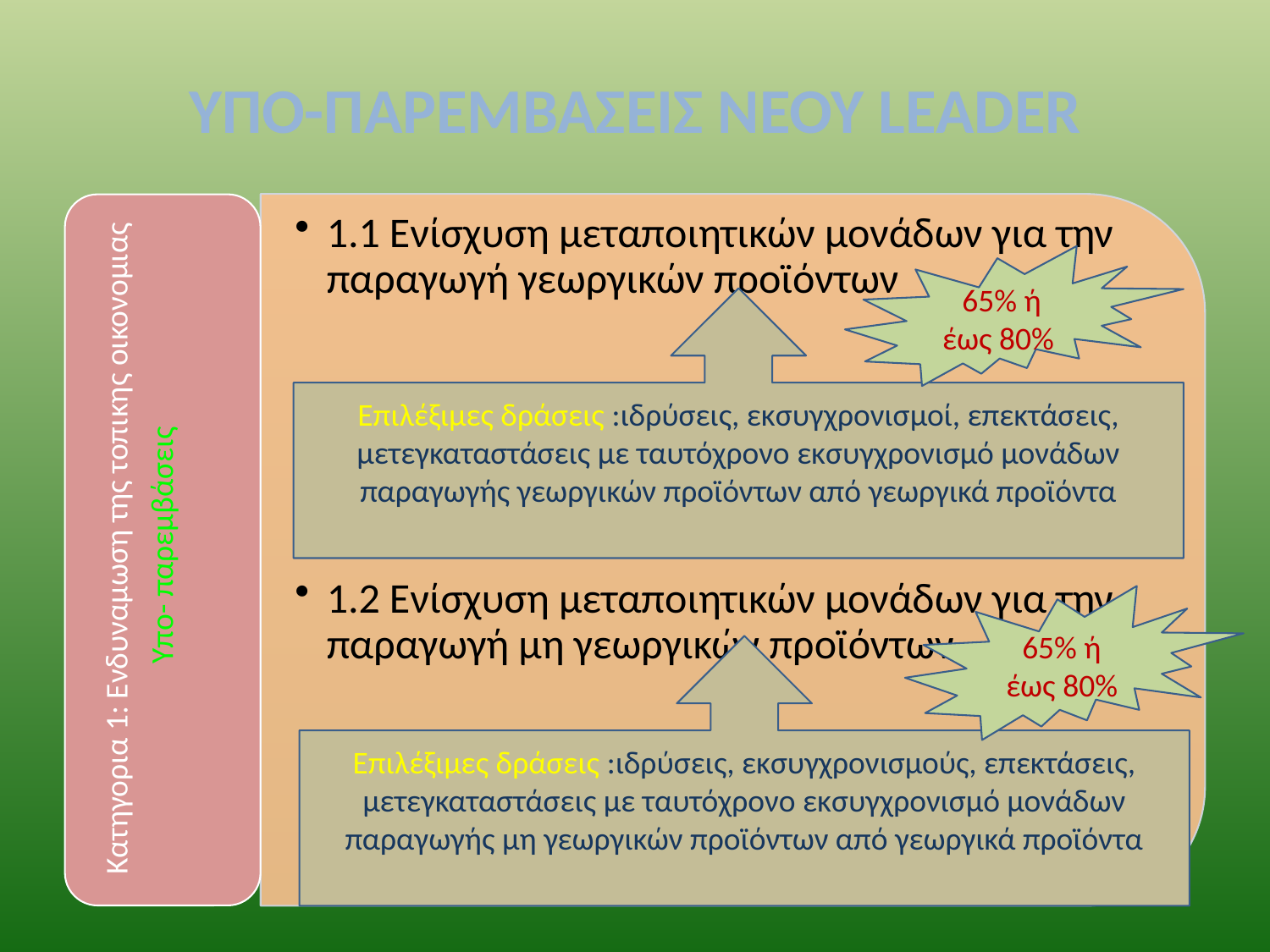

# ΥΠΟ-ΠΑΡΕΜΒΑΣΕΙΣ ΝΕΟΥ LEADER

1.1 Ενίσχυση μεταποιητικών μονάδων για την παραγωγή γεωργικών προϊόντων

1.2 Ενίσχυση μεταποιητικών μονάδων για την παραγωγή μη γεωργικών προϊόντων

Κατηγορια 1: Ενδυναμωση της τοπικης οικονομιας
Υπο- παρεμβάσεις

65% ή έως 80%
Επιλέξιμες δράσεις :ιδρύσεις, εκσυγχρονισμοί, επεκτάσεις, μετεγκαταστάσεις με ταυτόχρονο εκσυγχρονισμό μονάδων παραγωγής γεωργικών προϊόντων από γεωργικά προϊόντα

65% ή έως 80%
Επιλέξιμες δράσεις :ιδρύσεις, εκσυγχρονισμούς, επεκτάσεις, μετεγκαταστάσεις με ταυτόχρονο εκσυγχρονισμό μονάδων παραγωγής μη γεωργικών προϊόντων από γεωργικά προϊόντα